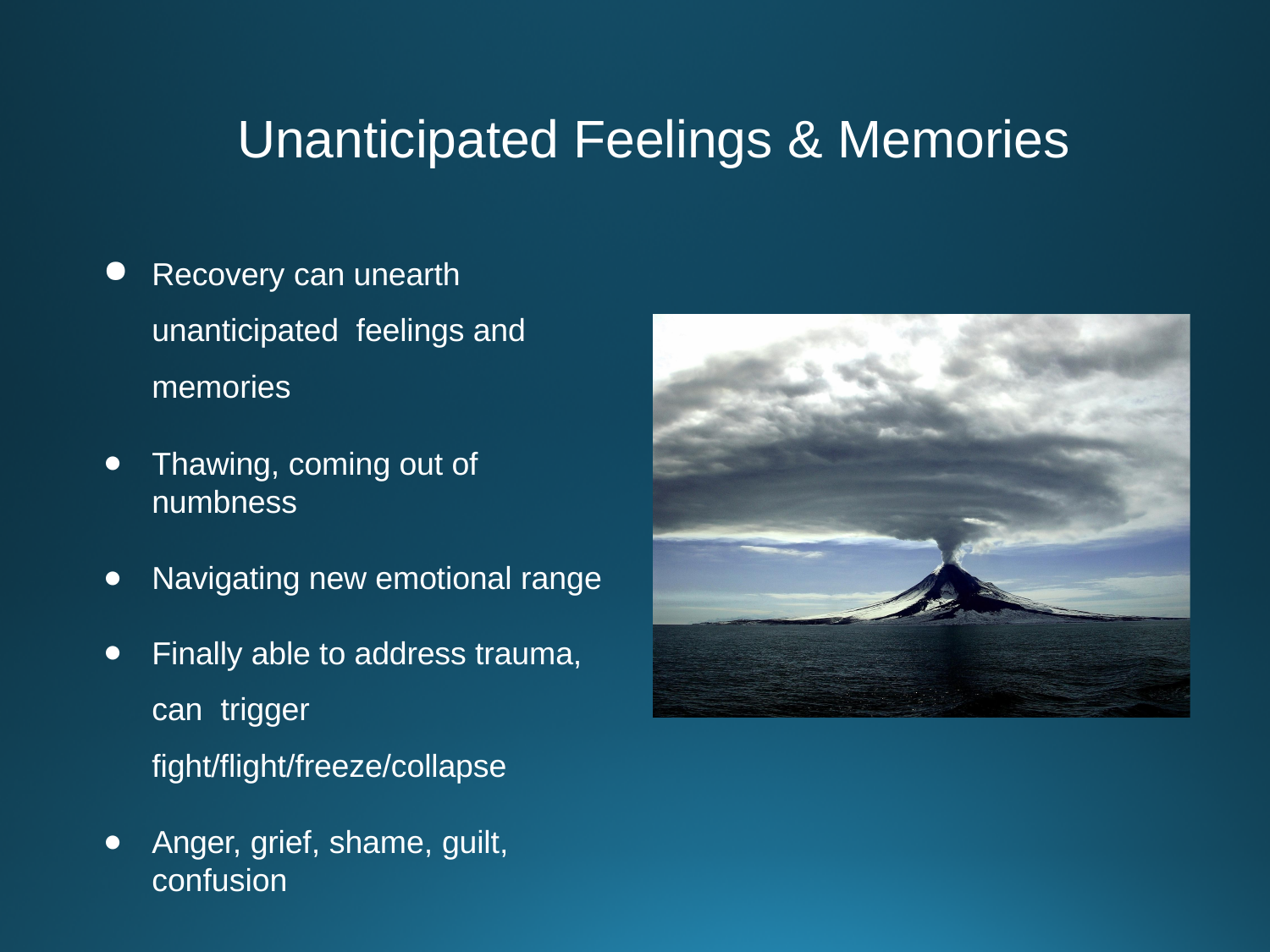

# Unanticipated Feelings & Memories
Recovery can unearth unanticipated  feelings and memories

Thawing, coming out of numbness

Navigating new emotional range
Finally able to address trauma, can  trigger fight/flight/freeze/collapse

Anger, grief, shame, guilt, confusion